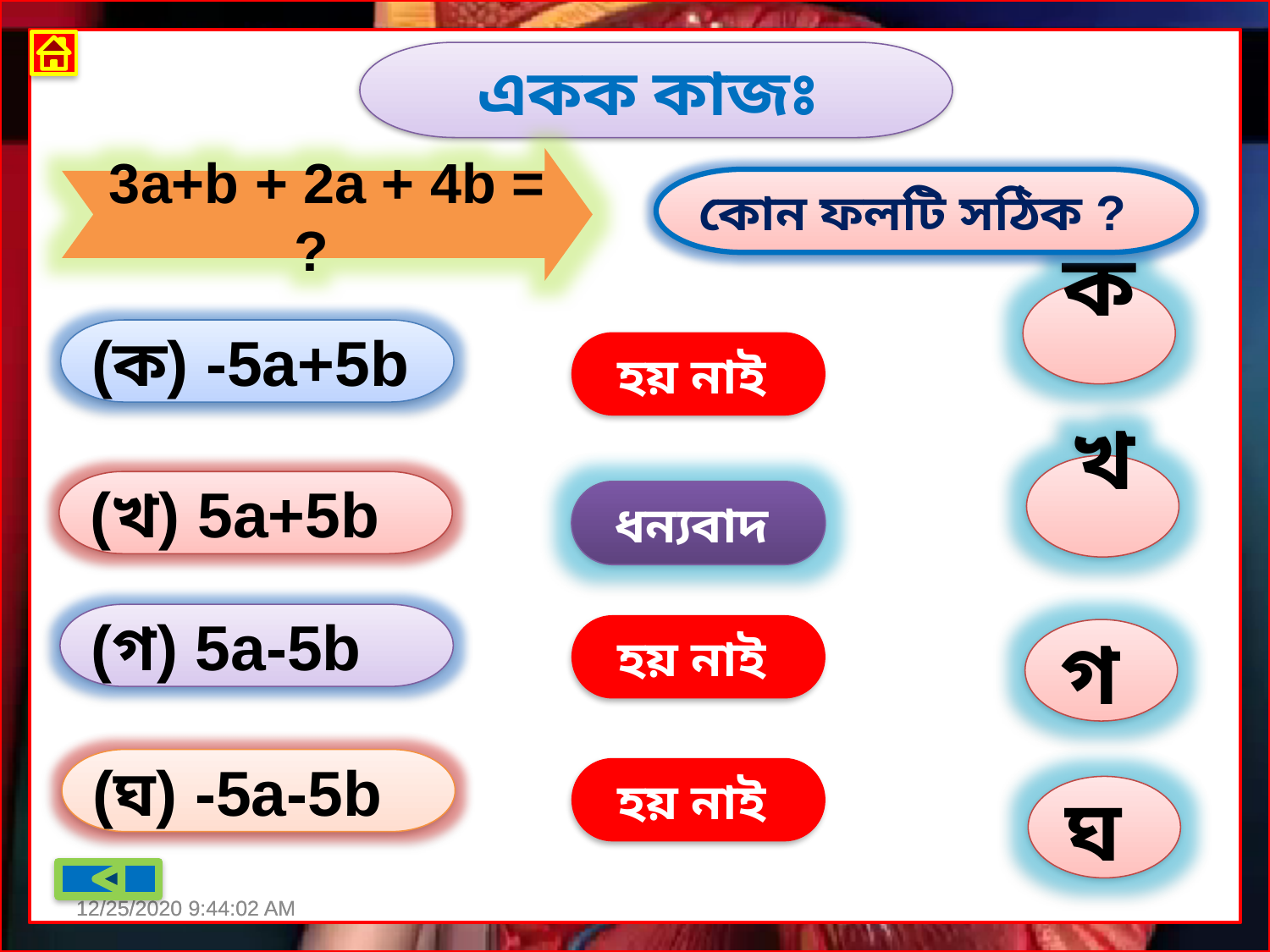

একক কাজঃ
3a+b + 2a + 4b = ?
কোন ফলটি সঠিক ?
ক
(ক) -5a+5b
হয় নাই

খ
(খ) 5a+5b
ধন্যবাদ
(গ) 5a-5b
হয় নাই
গ
(ঘ) -5a-5b
হয় নাই
ঘ

12/25/2020 9:44:02 AM
12/25/2020 9:44:02 AM